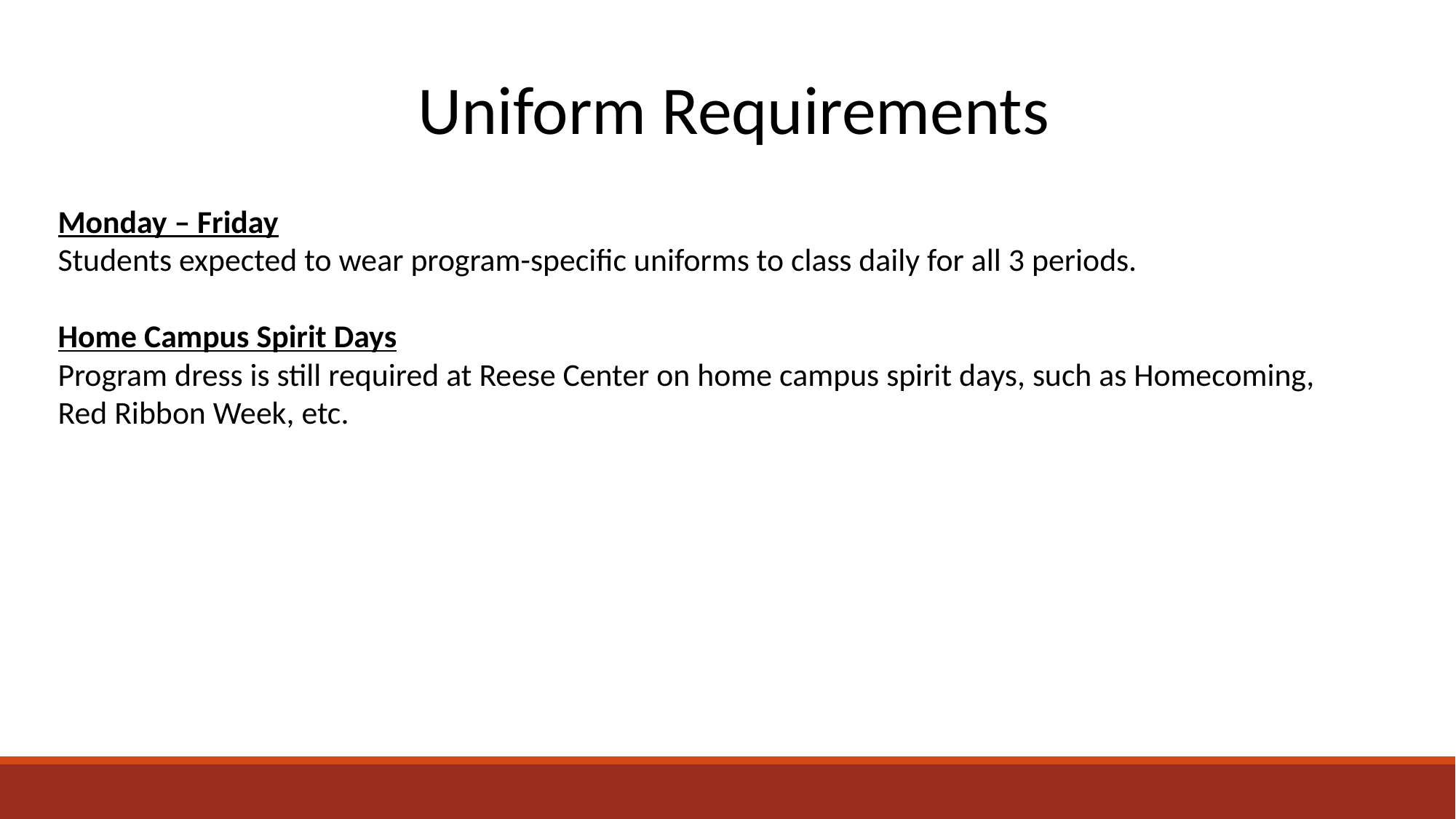

Uniform Requirements
Monday – Friday
Students expected to wear program-specific uniforms to class daily for all 3 periods.

Home Campus Spirit Days
Program dress is still required at Reese Center on home campus spirit days, such as Homecoming, Red Ribbon Week, etc.